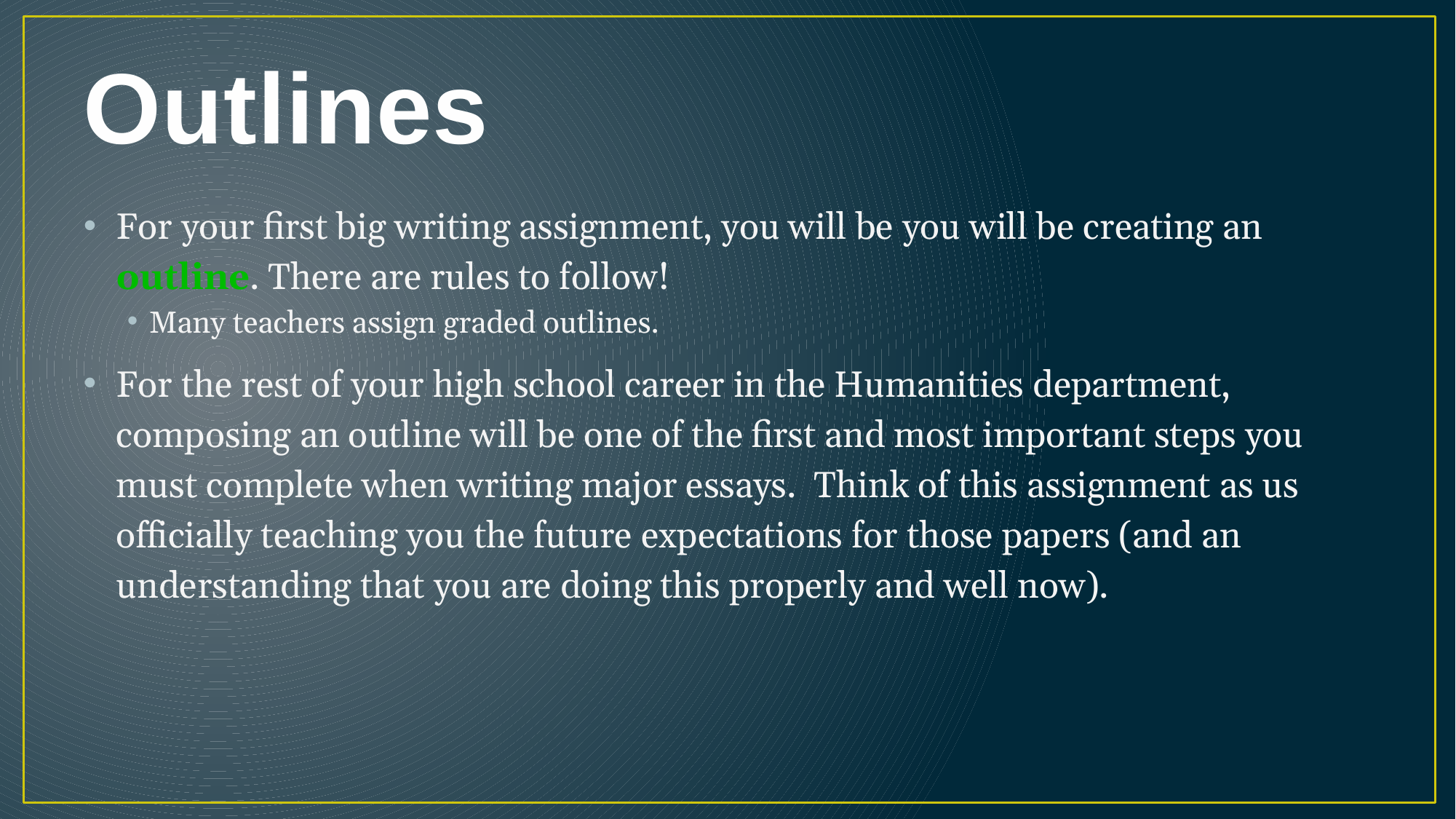

# Outlines
For your first big writing assignment, you will be you will be creating an outline. There are rules to follow!
Many teachers assign graded outlines.
For the rest of your high school career in the Humanities department, composing an outline will be one of the first and most important steps you must complete when writing major essays.  Think of this assignment as us officially teaching you the future expectations for those papers (and an understanding that you are doing this properly and well now).